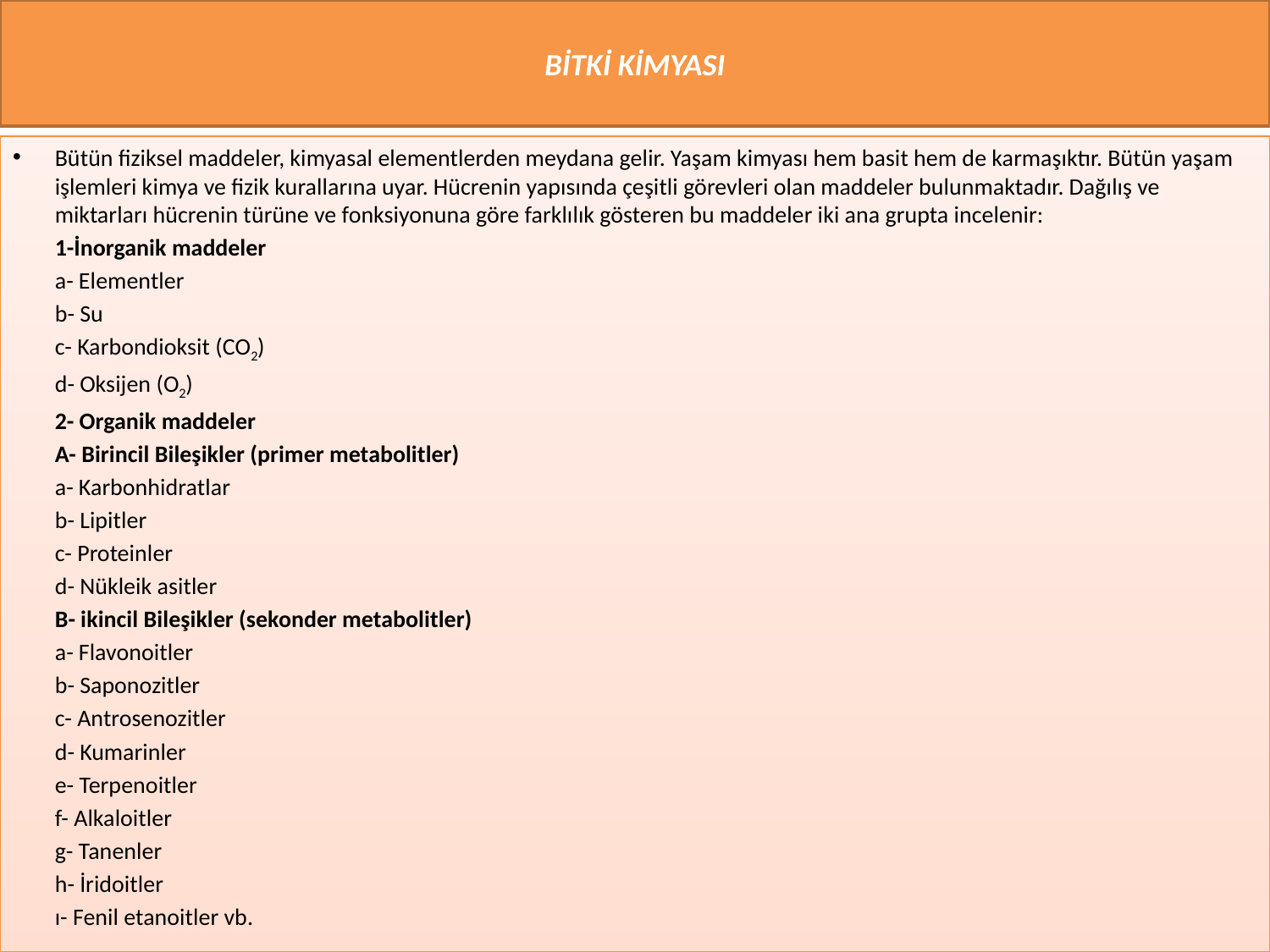

# BİTKİ KİMYASI
Bütün fiziksel maddeler, kimyasal elementlerden meydana gelir. Yaşam kimyası hem basit hem de karmaşıktır. Bütün yaşam işlemleri kimya ve fizik kurallarına uyar. Hücrenin yapısında çeşitli görevleri olan maddeler bulunmaktadır. Dağılış ve miktarları hücrenin türüne ve fonksiyonuna göre farklılık gösteren bu maddeler iki ana grupta incelenir:
		1-İnorganik maddeler
			a- Elementler
			b- Su
			c- Karbondioksit (CO2)
			d- Oksijen (O2)
		2- Organik maddeler
		A- Birincil Bileşikler (primer metabolitler)
			a- Karbonhidratlar
			b- Lipitler
			c- Proteinler
			d- Nükleik asitler
		B- ikincil Bileşikler (sekonder metabolitler)
			a- Flavonoitler
			b- Saponozitler
			c- Antrosenozitler
			d- Kumarinler
			e- Terpenoitler
			f- Alkaloitler
			g- Tanenler
			h- İridoitler
			ı- Fenil etanoitler vb.